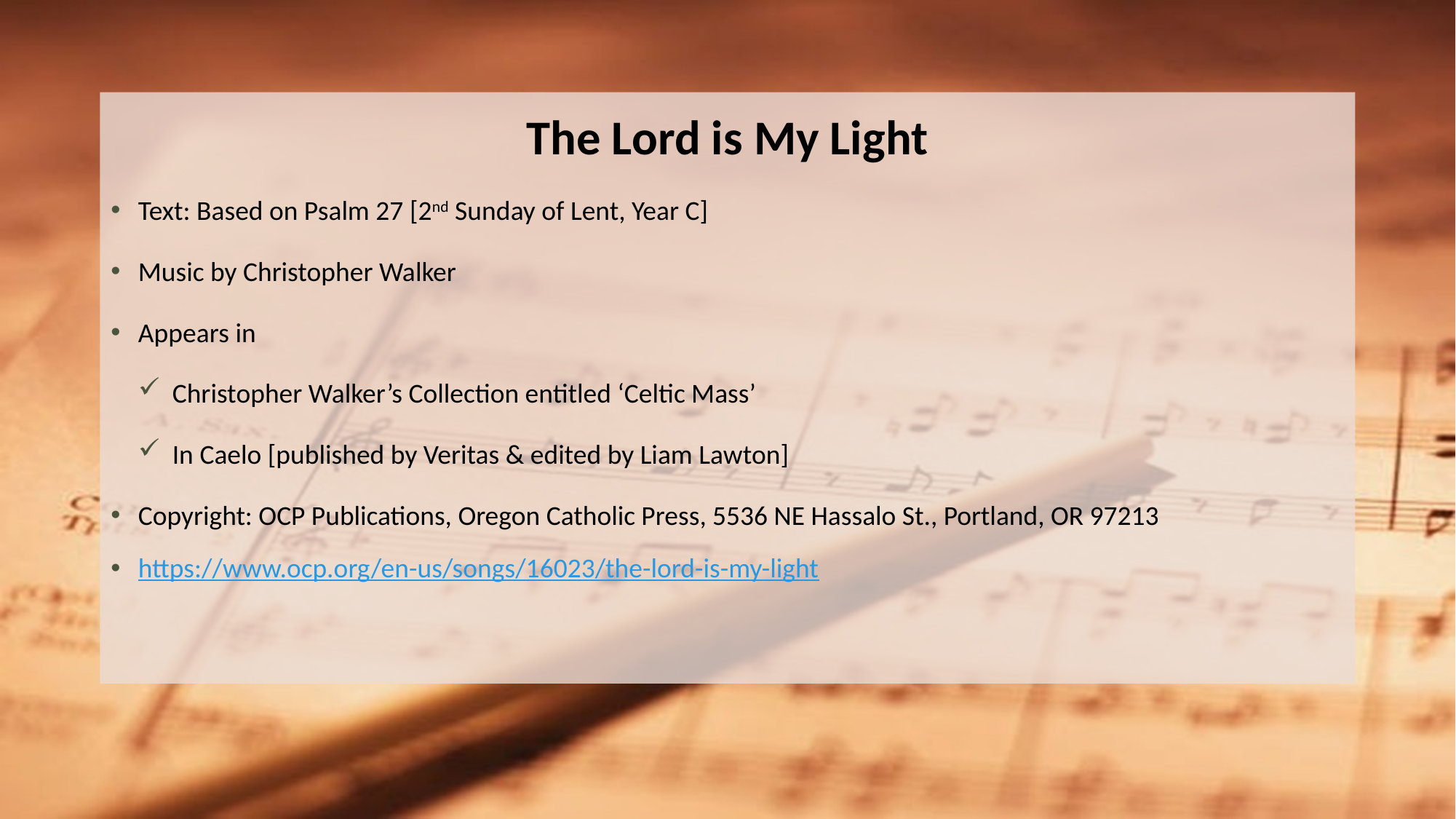

The Lord is My Light
Text: Based on Psalm 27 [2nd Sunday of Lent, Year C]
Music by Christopher Walker
Appears in
Christopher Walker’s Collection entitled ‘Celtic Mass’
In Caelo [published by Veritas & edited by Liam Lawton]
Copyright: OCP Publications, Oregon Catholic Press, 5536 NE Hassalo St., Portland, OR 97213
https://www.ocp.org/en-us/songs/16023/the-lord-is-my-light